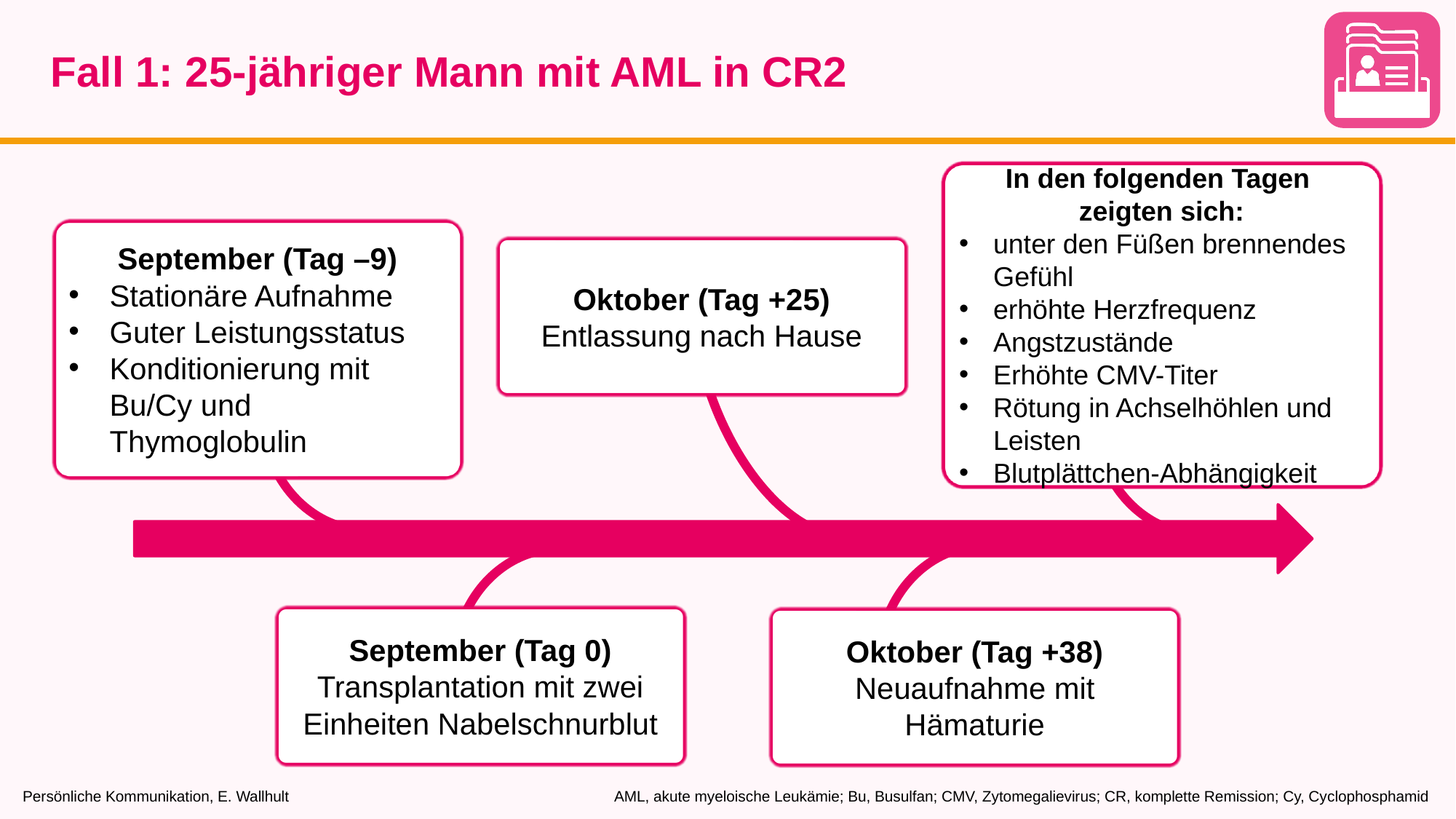

# Fall 1: 25-jähriger Mann mit AML in CR2
In den folgenden Tagen
zeigten sich:
unter den Füßen brennendes Gefühl
erhöhte Herzfrequenz
Angstzustände
Erhöhte CMV-Titer
Rötung in Achselhöhlen und Leisten
Blutplättchen-Abhängigkeit
September (Tag –9)
Stationäre Aufnahme
Guter Leistungsstatus
Konditionierung mit Bu/Cy und Thymoglobulin
Oktober (Tag +25)
Entlassung nach Hause

September (Tag 0)
Transplantation mit zwei Einheiten Nabelschnurblut
Oktober (Tag +38)
Neuaufnahme mit Hämaturie
Persönliche Kommunikation, E. Wallhult
AML, akute myeloische Leukämie; Bu, Busulfan; CMV, Zytomegalievirus; CR, komplette Remission; Cy, Cyclophosphamid